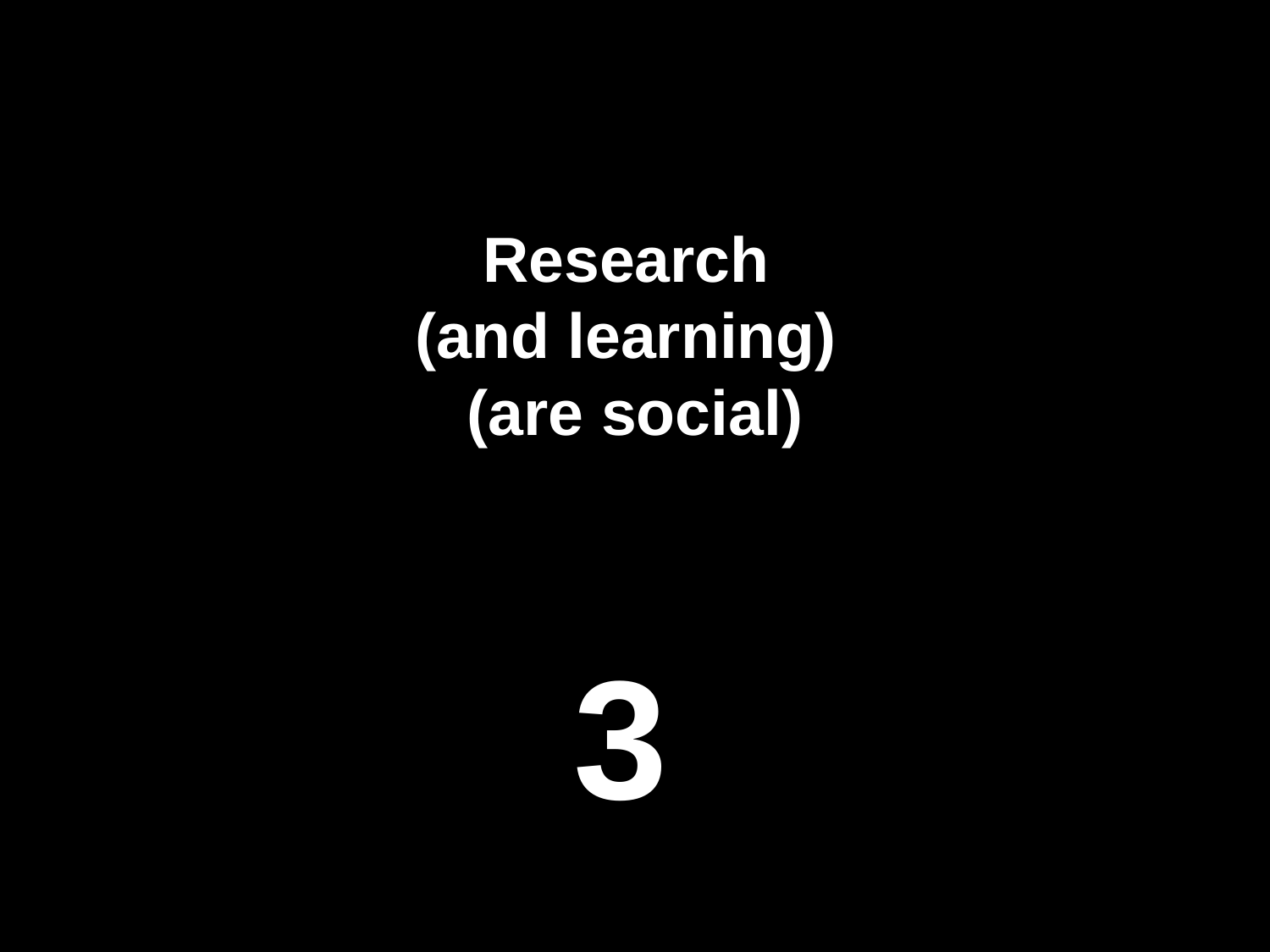

# Research (and learning) (are social)
3